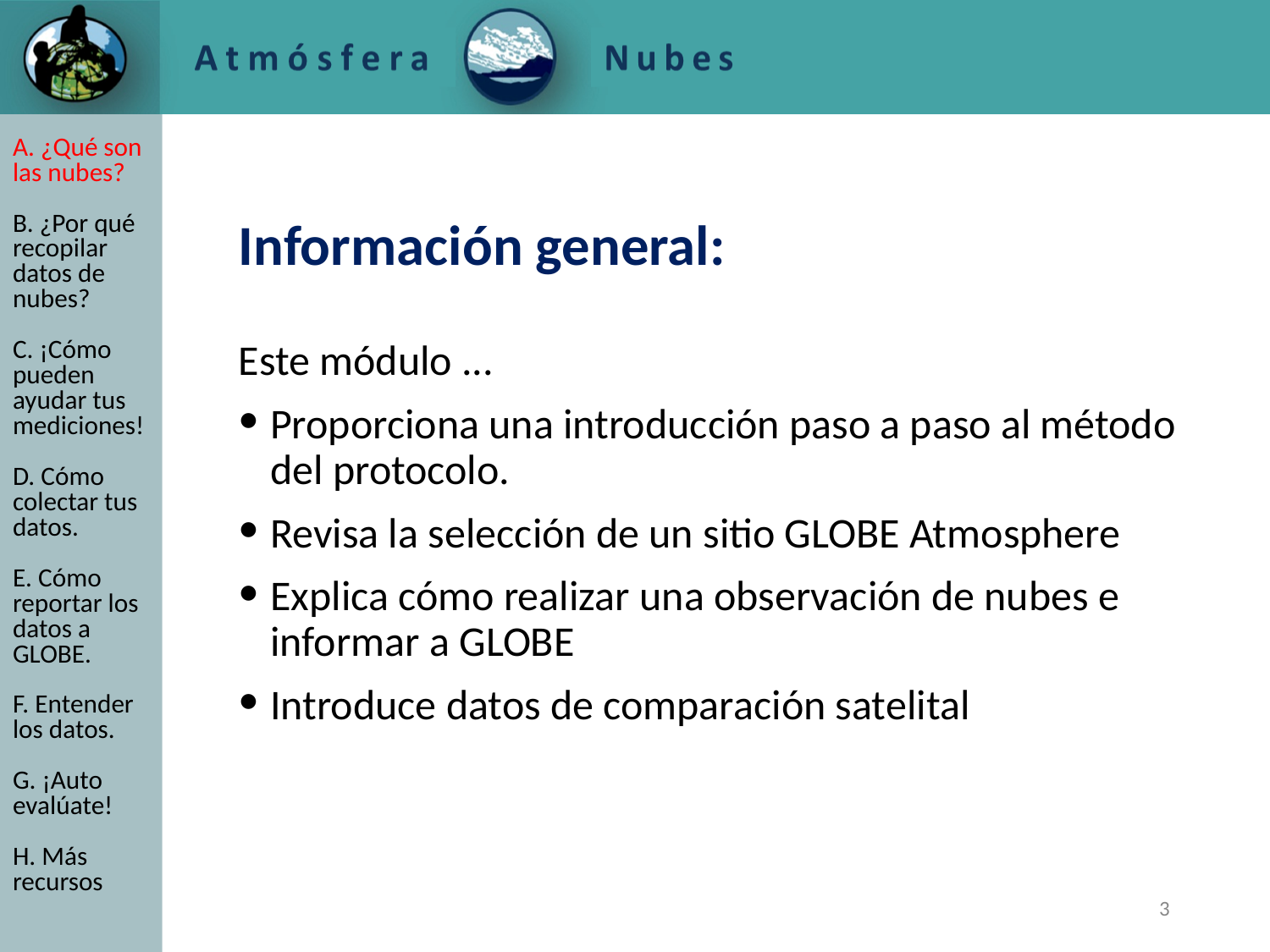

A. ¿Qué son las nubes?

B. ¿Por qué recopilar datos de nubes?

C. ¡Cómo pueden ayudar tus mediciones!

D. Cómo colectar tus datos.

E. Cómo reportar los datos a GLOBE.

F. Entender los datos.

G. ¡Auto evalúate!

H. Más recursos
# Información general:
Este módulo ...
Proporciona una introducción paso a paso al método del protocolo.
Revisa la selección de un sitio GLOBE Atmosphere
Explica cómo realizar una observación de nubes e informar a GLOBE
Introduce datos de comparación satelital
3